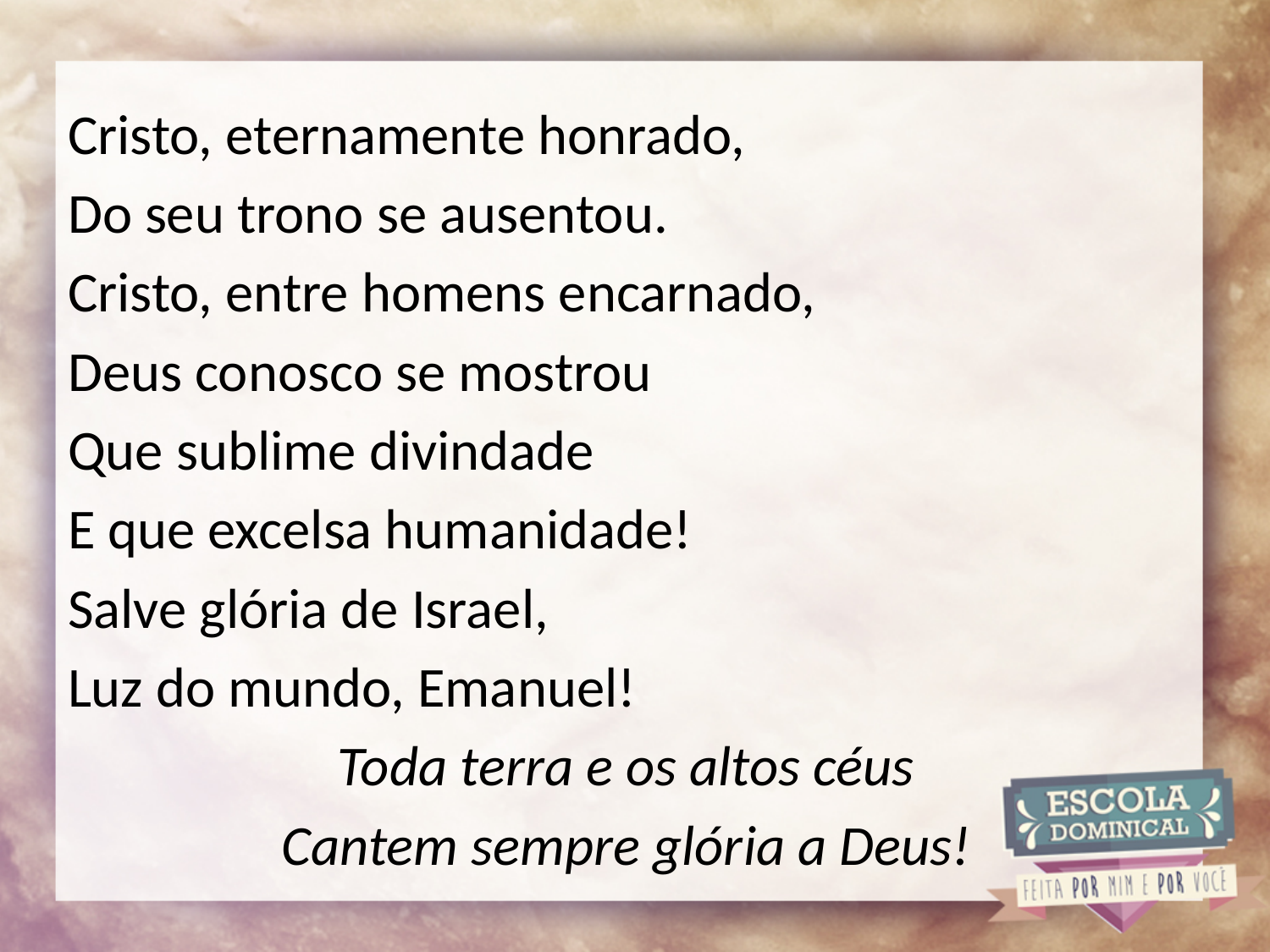

Cristo, eternamente honrado,
Do seu trono se ausentou.
Cristo, entre homens encarnado,
Deus conosco se mostrou
Que sublime divindade
E que excelsa humanidade!
Salve glória de Israel,
Luz do mundo, Emanuel!
Toda terra e os altos céus
Cantem sempre glória a Deus!